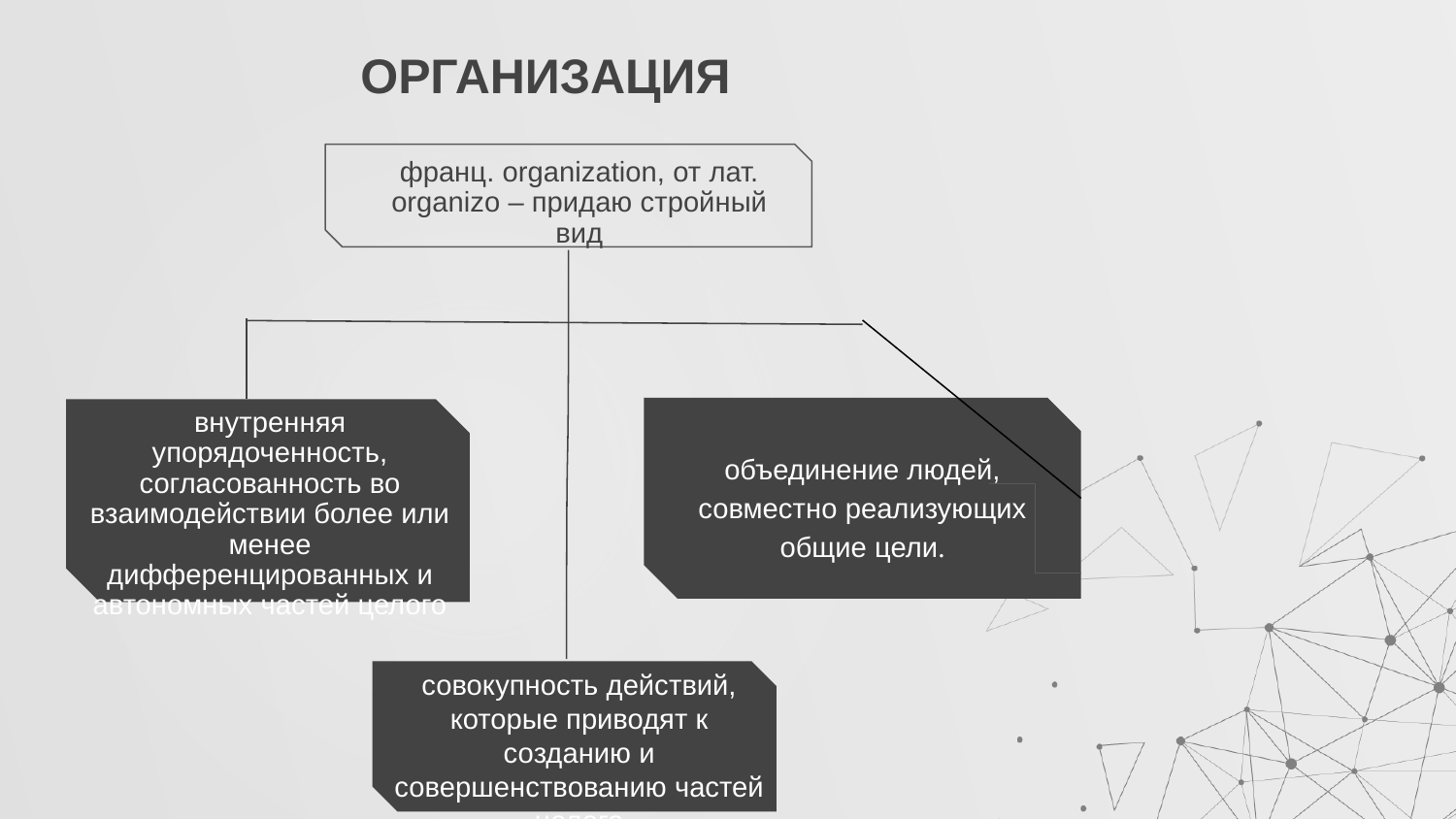

# ОРГАНИЗАЦИЯ
франц. organization, от лат. оrganizо – придаю стройный вид

внутренняя упорядоченность, согласованность во взаимодействии более или менее дифференцированных и автономных частей целого

объединение людей, совместно реализующих общие цели.
совокупность действий, которые приводят к созданию и совершенствованию частей целого